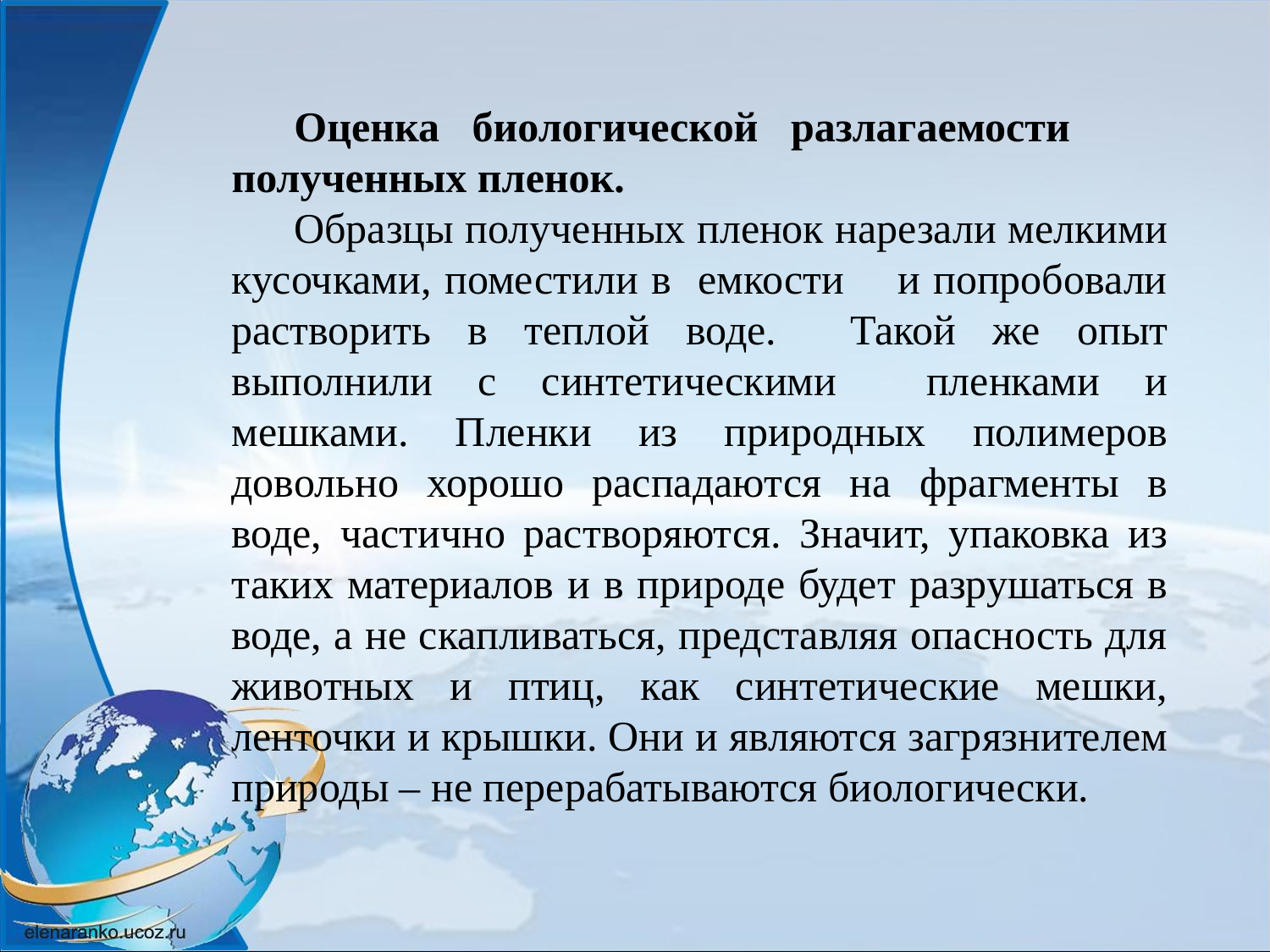

Оценка биологической разлагаемости    полученных пленок.
Образцы полученных пленок нарезали мелкими кусочками, поместили в  емкости    и попробовали растворить в теплой воде.  Такой же опыт выполнили с синтетическими  пленками и мешками. Пленки из природных полимеров довольно хорошо распадаются на фрагменты в воде, частично растворяются. Значит, упаковка из таких материалов и в природе будет разрушаться в воде, а не скапливаться, представляя опасность для животных и птиц, как синтетические мешки, ленточки и крышки. Они и являются загрязнителем природы – не перерабатываются биологически.